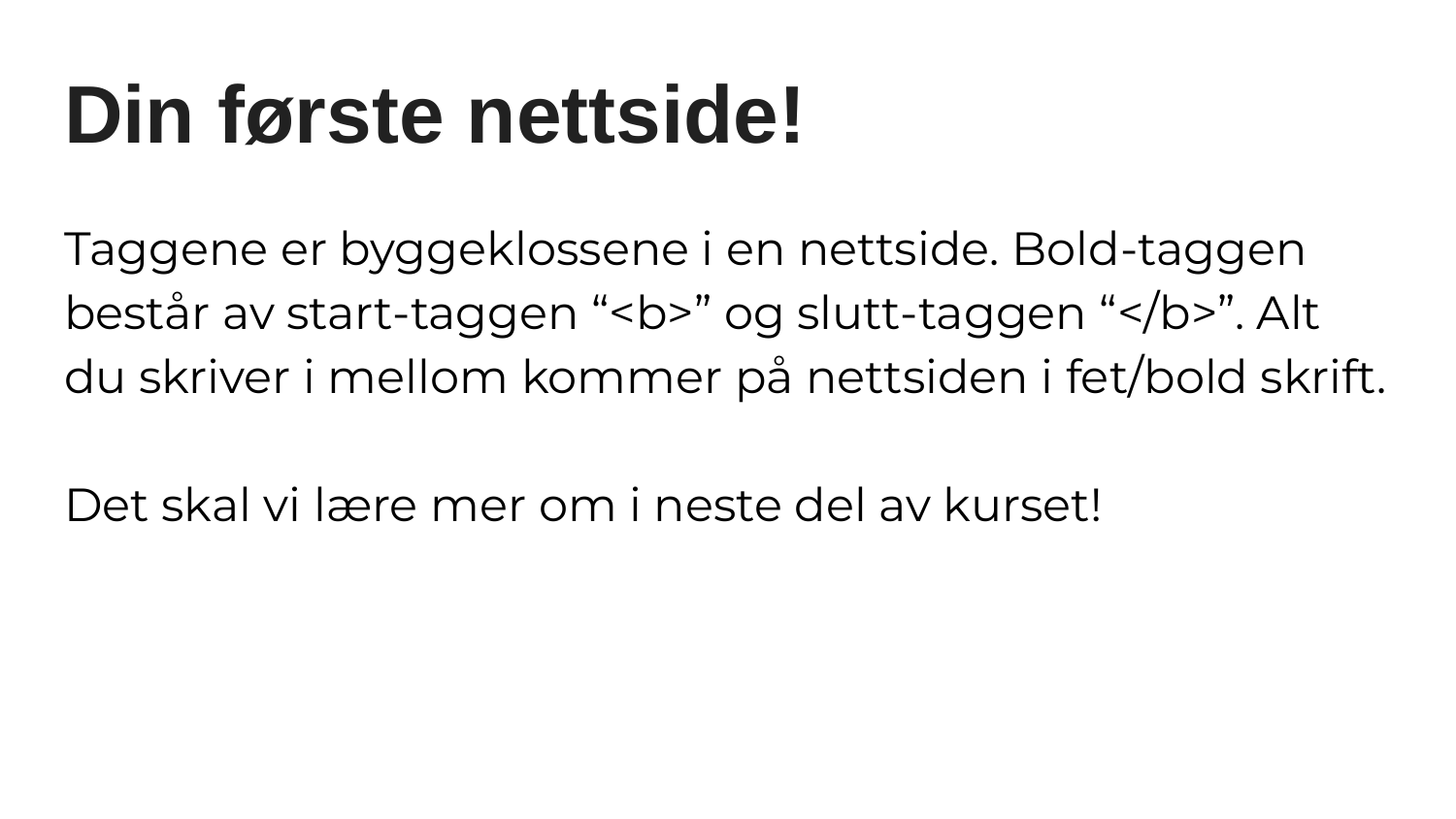

# Din første nettside!
Taggene er byggeklossene i en nettside. Bold-taggen består av start-taggen “<b>” og slutt-taggen “</b>”. Alt du skriver i mellom kommer på nettsiden i fet/bold skrift.

Det skal vi lære mer om i neste del av kurset!